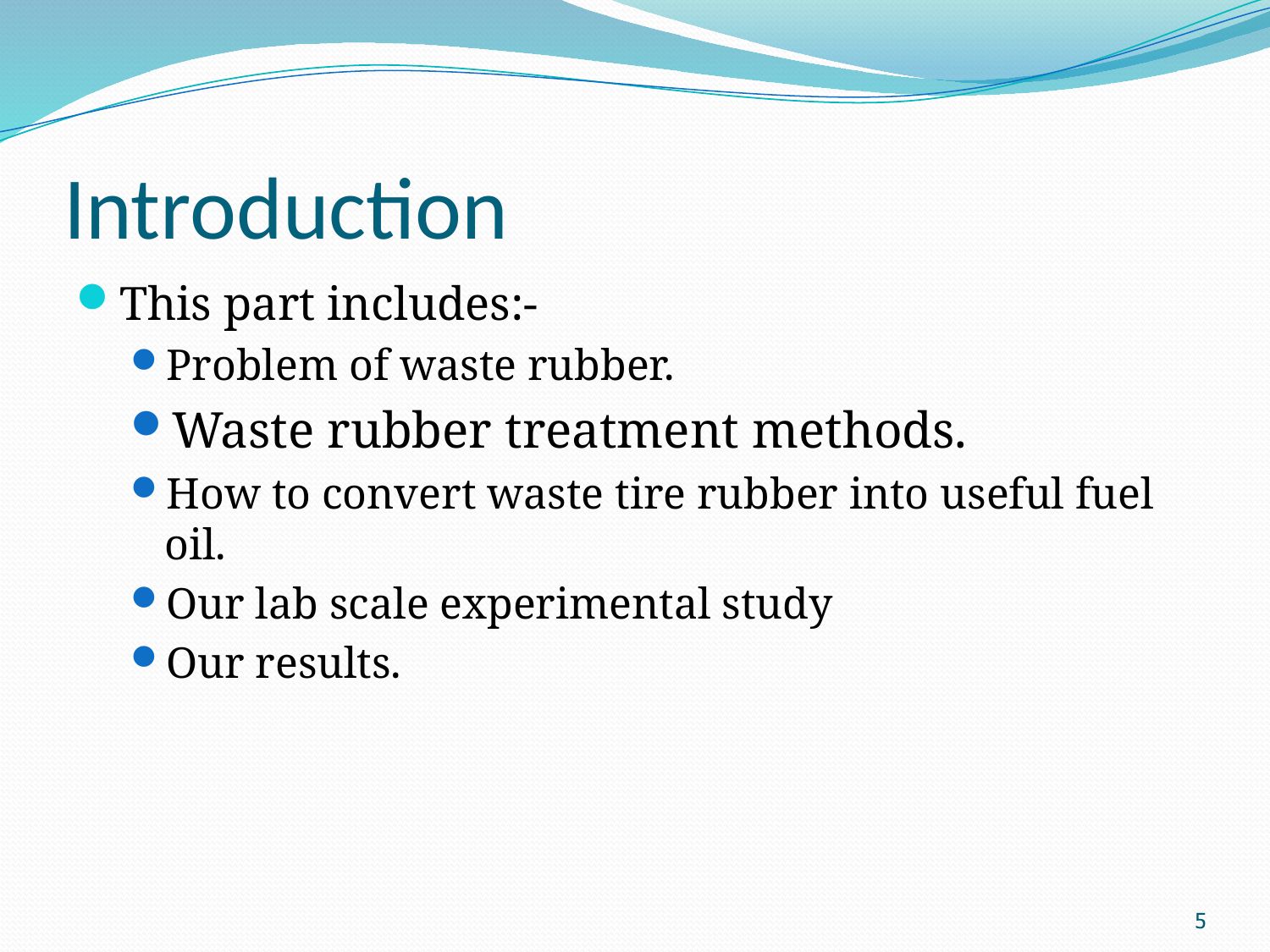

# Introduction
This part includes:-
Problem of waste rubber.
Waste rubber treatment methods.
How to convert waste tire rubber into useful fuel oil.
Our lab scale experimental study
Our results.

5